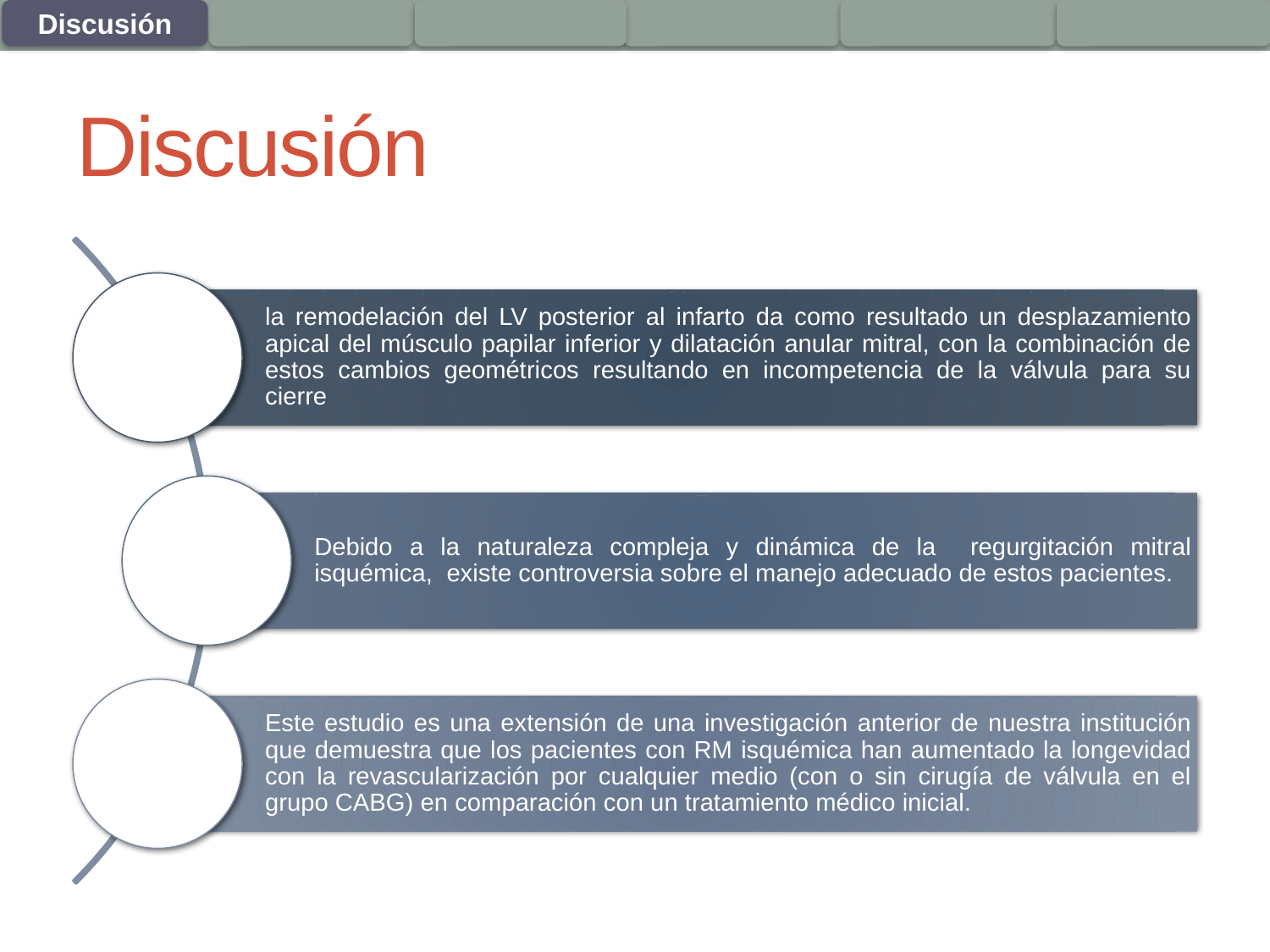

Discusión

# Discusión
la remodelación del LV posterior al infarto da como resultado un desplazamiento apical del músculo papilar inferior y dilatación anular mitral, con la combinación de estos cambios geométricos resultando en incompetencia de la válvula para su cierre
Debido a la naturaleza compleja y dinámica de la  regurgitación mitral isquémica,  existe controversia sobre el manejo adecuado de estos pacientes.
Este estudio es una extensión de una investigación anterior de nuestra institución que demuestra que los pacientes con RM isquémica han aumentado la longevidad con la revascularización por cualquier medio (con o sin cirugía de válvula en el grupo CABG) en comparación con un tratamiento médico inicial.